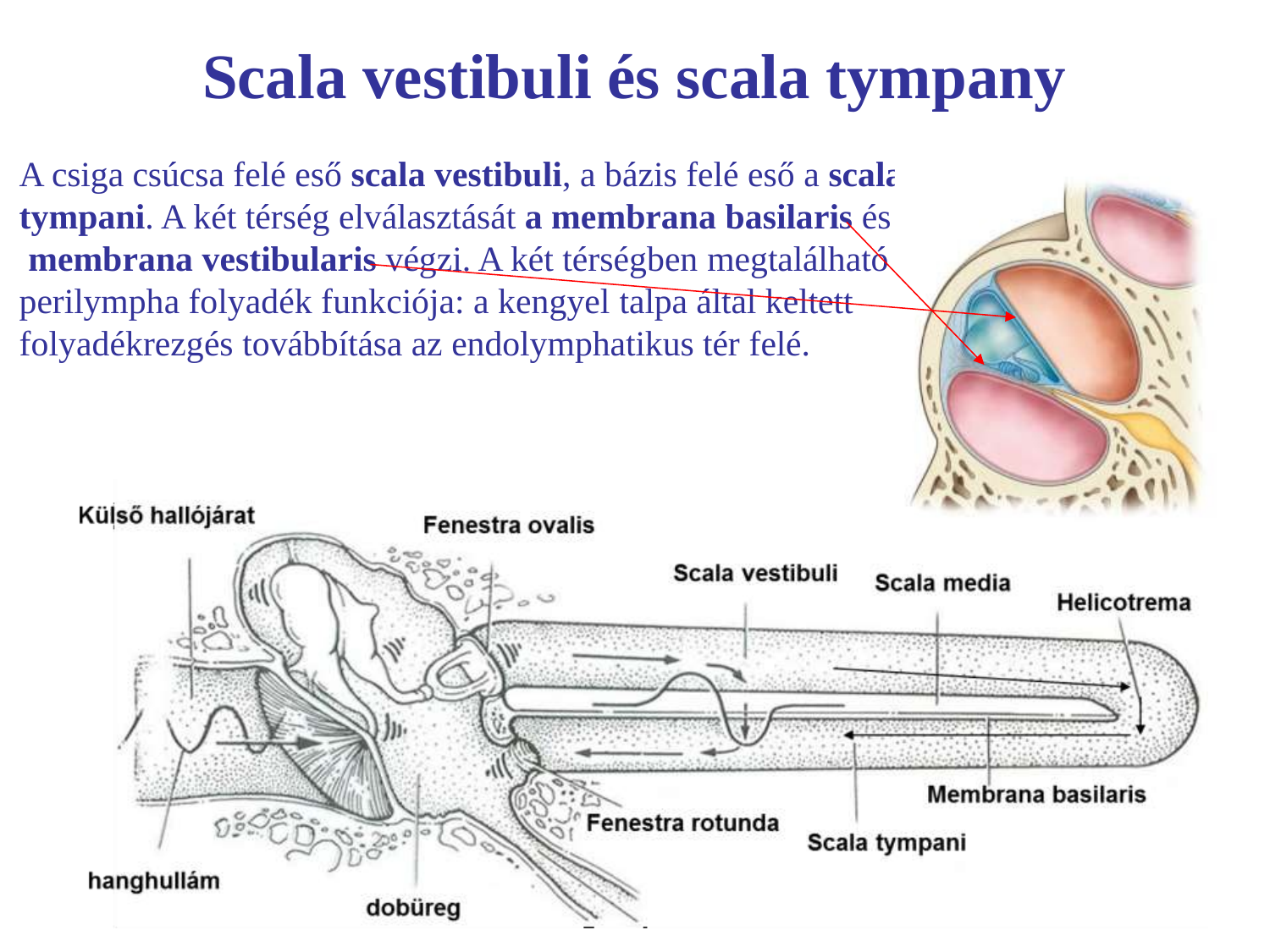

# Scala vestibuli és scala tympany
A csiga csúcsa felé eső scala vestibuli, a bázis felé eső a scala  tympani. A két térség elválasztását a membrana basilaris és a  membrana vestibularis végzi. A két térségben megtalálható  perilympha folyadék funkciója: a kengyel talpa által keltett  folyadékrezgés továbbítása az endolymphatikus tér felé.